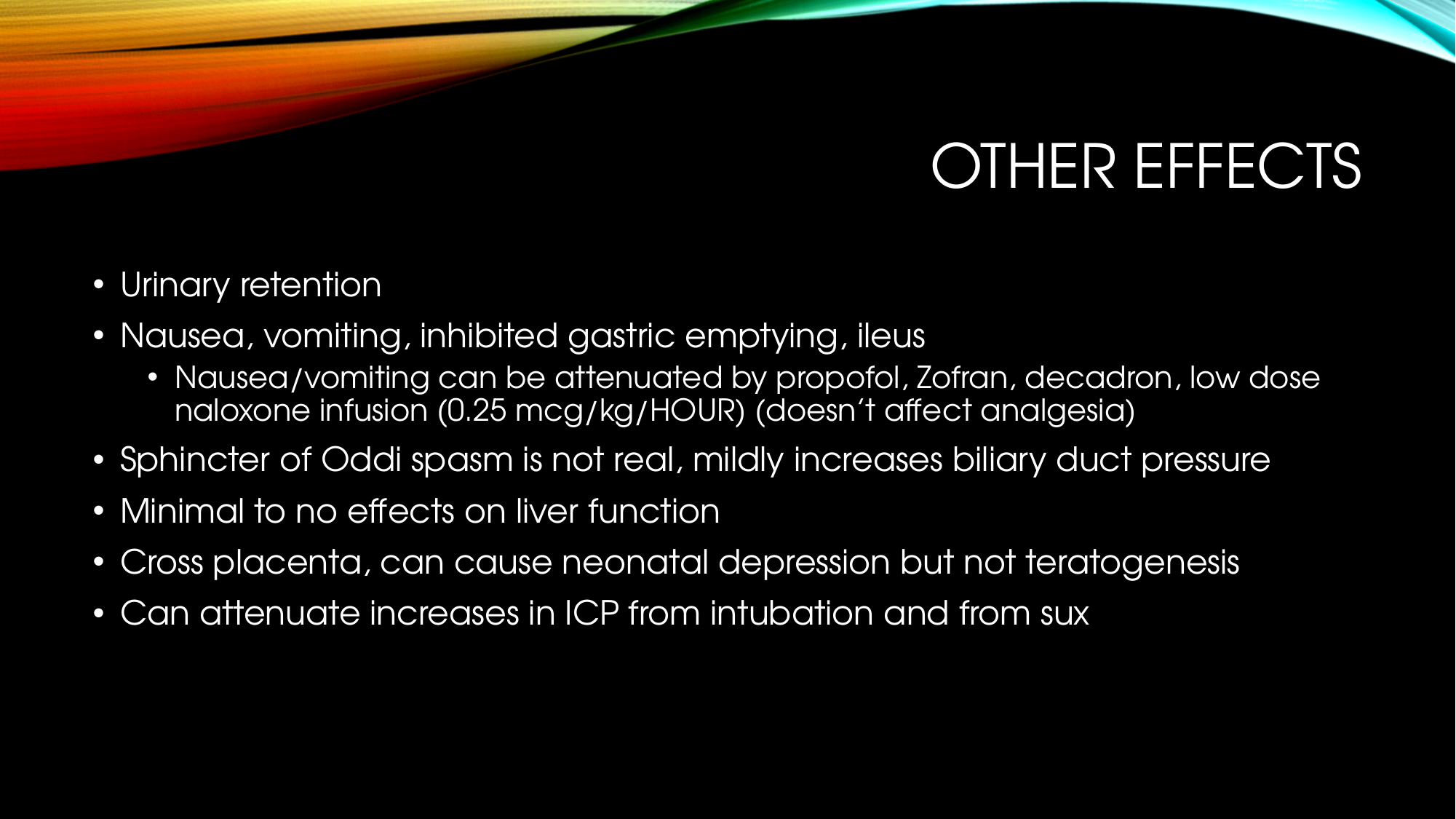

# Other effects
Urinary retention
Nausea, vomiting, inhibited gastric emptying, ileus
Nausea/vomiting can be attenuated by propofol, Zofran, decadron, low dose naloxone infusion (0.25 mcg/kg/HOUR) (doesn’t affect analgesia)
Sphincter of Oddi spasm is not real, mildly increases biliary duct pressure
Minimal to no effects on liver function
Cross placenta, can cause neonatal depression but not teratogenesis
Can attenuate increases in ICP from intubation and from sux